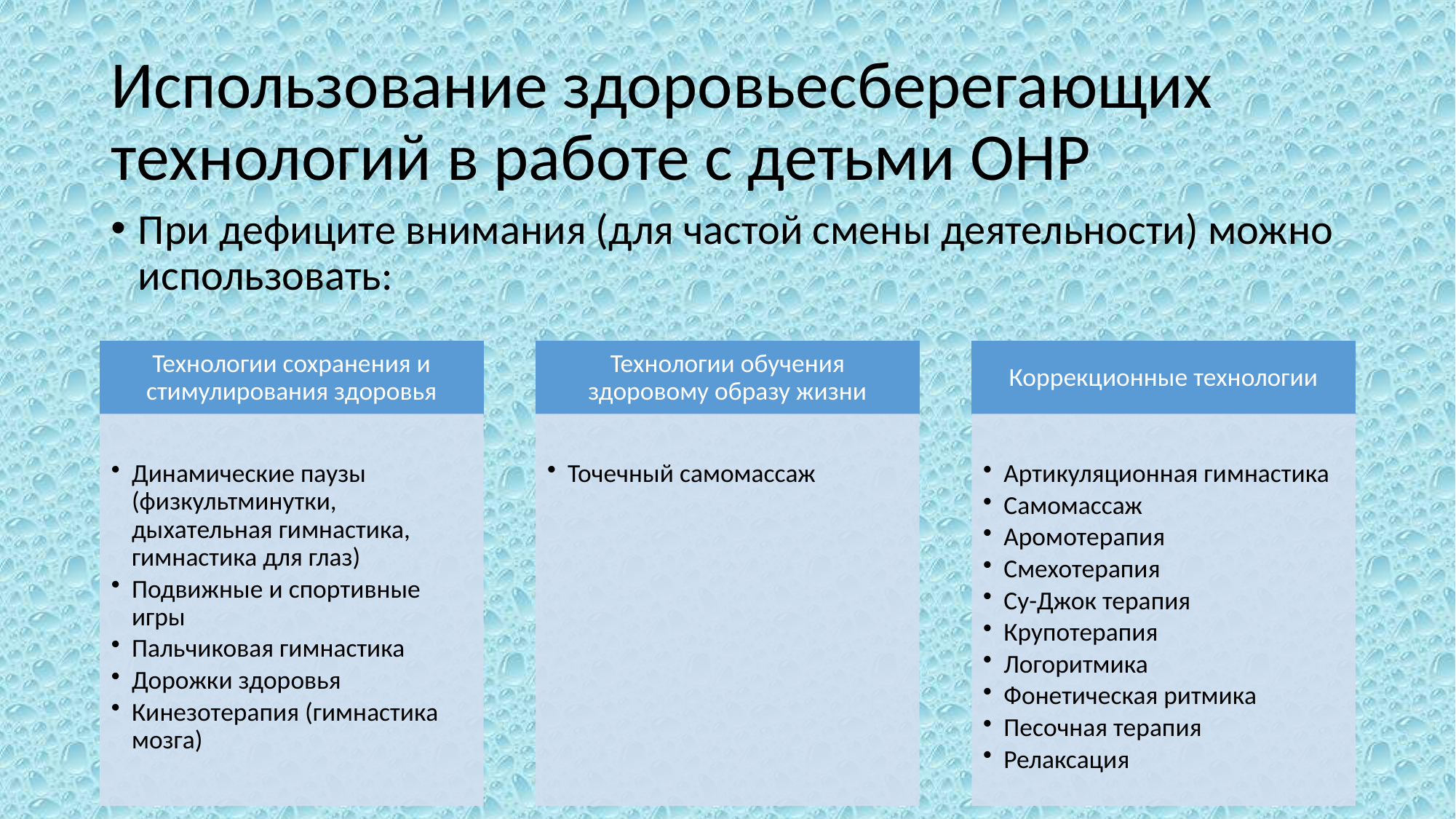

# Использование здоровьесберегающих технологий в работе с детьми ОНР
При дефиците внимания (для частой смены деятельности) можно использовать:
Технологии сохранения и стимулирования здоровья

Динамические паузы (физкультминутки, дыхательная гимнастика, гимнастика для глаз)
Подвижные и спортивные игры
Пальчиковая гимнастика
Дорожки здоровья
Кинезотерапия (гимнастика мозга)
Технологии обучения здоровому образу жизни

Точечный самомассаж
Коррекционные технологии

Артикуляционная гимнастика
Самомассаж
Аромотерапия
Смехотерапия
Су-Джок терапия
Крупотерапия
Логоритмика
Фонетическая ритмика
Песочная терапия
Релаксация